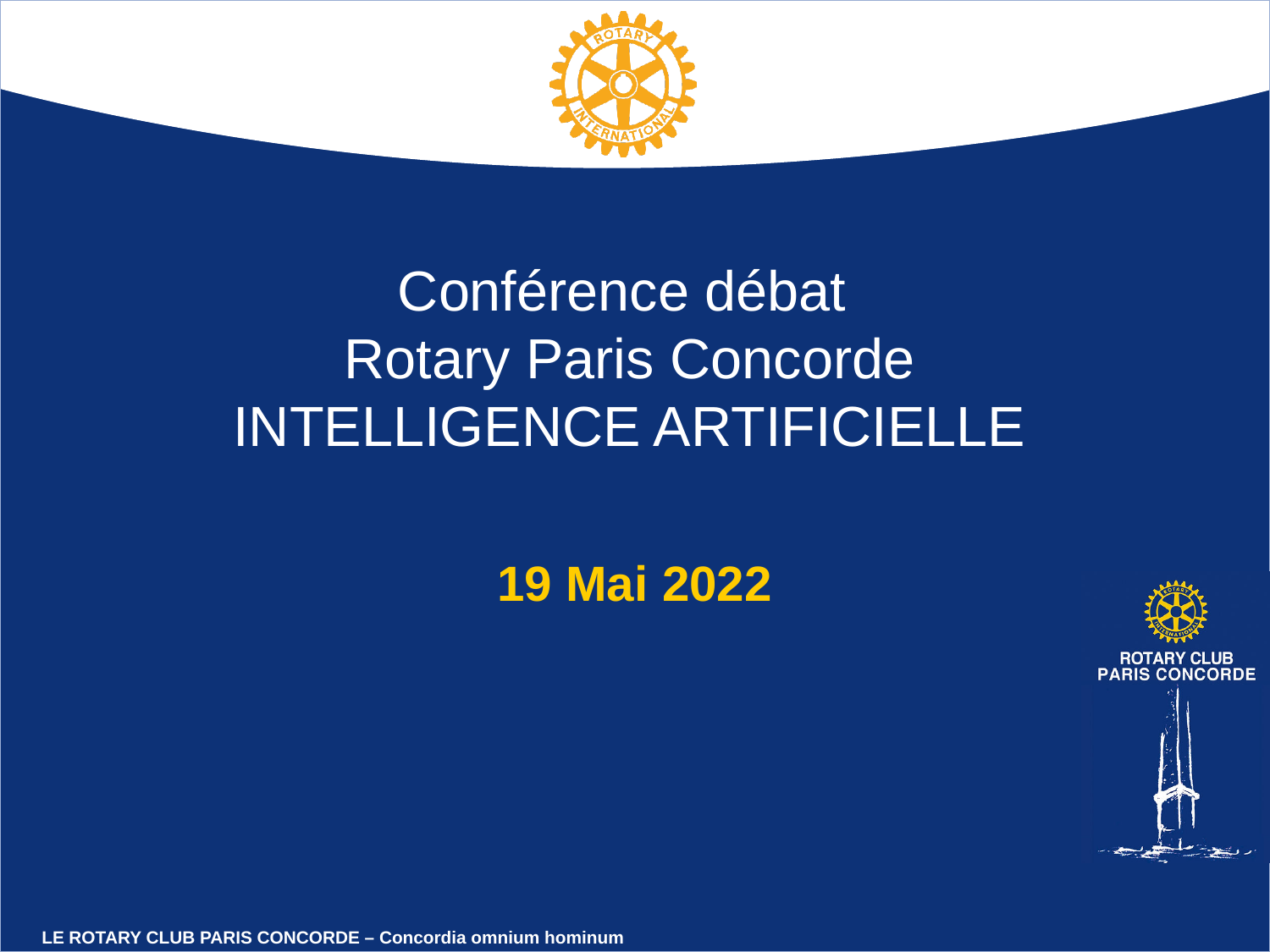

# Conférence débat Rotary Paris Concorde Intelligence Artificielle
19 Mai 2022
LE ROTARY CLUB PARIS CONCORDE – Concordia omnium hominum